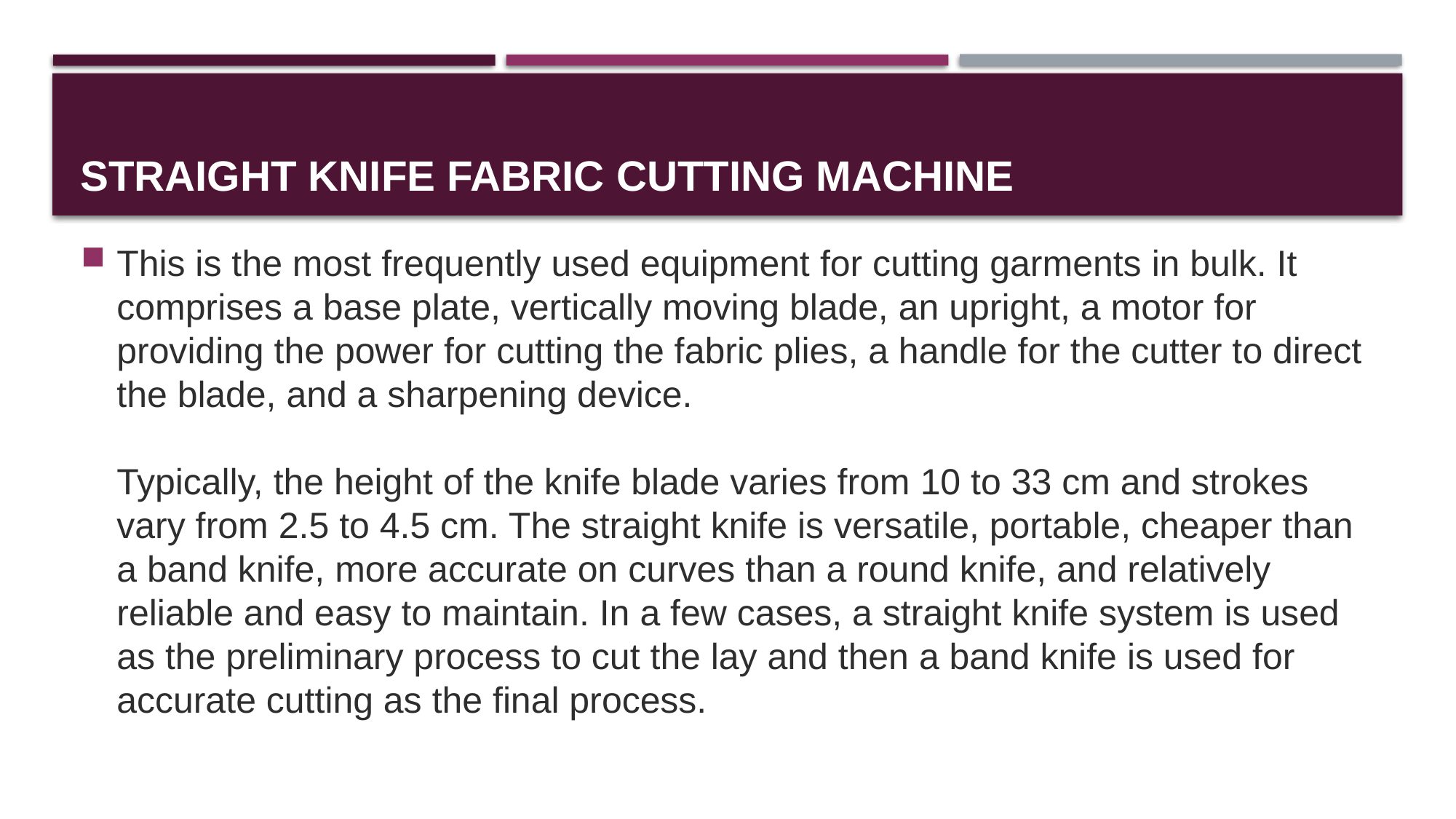

# Straight knife fabric cutting machine
This is the most frequently used equipment for cutting garments in bulk. It comprises a base plate, vertically moving blade, an upright, a motor for providing the power for cutting the fabric plies, a handle for the cutter to direct the blade, and a sharpening device.
Typically, the height of the knife blade varies from 10 to 33 cm and strokes vary from 2.5 to 4.5 cm. The straight knife is versatile, portable, cheaper than a band knife, more accurate on curves than a round knife, and relatively reliable and easy to maintain. In a few cases, a straight knife system is used as the preliminary process to cut the lay and then a band knife is used for accurate cutting as the final process.